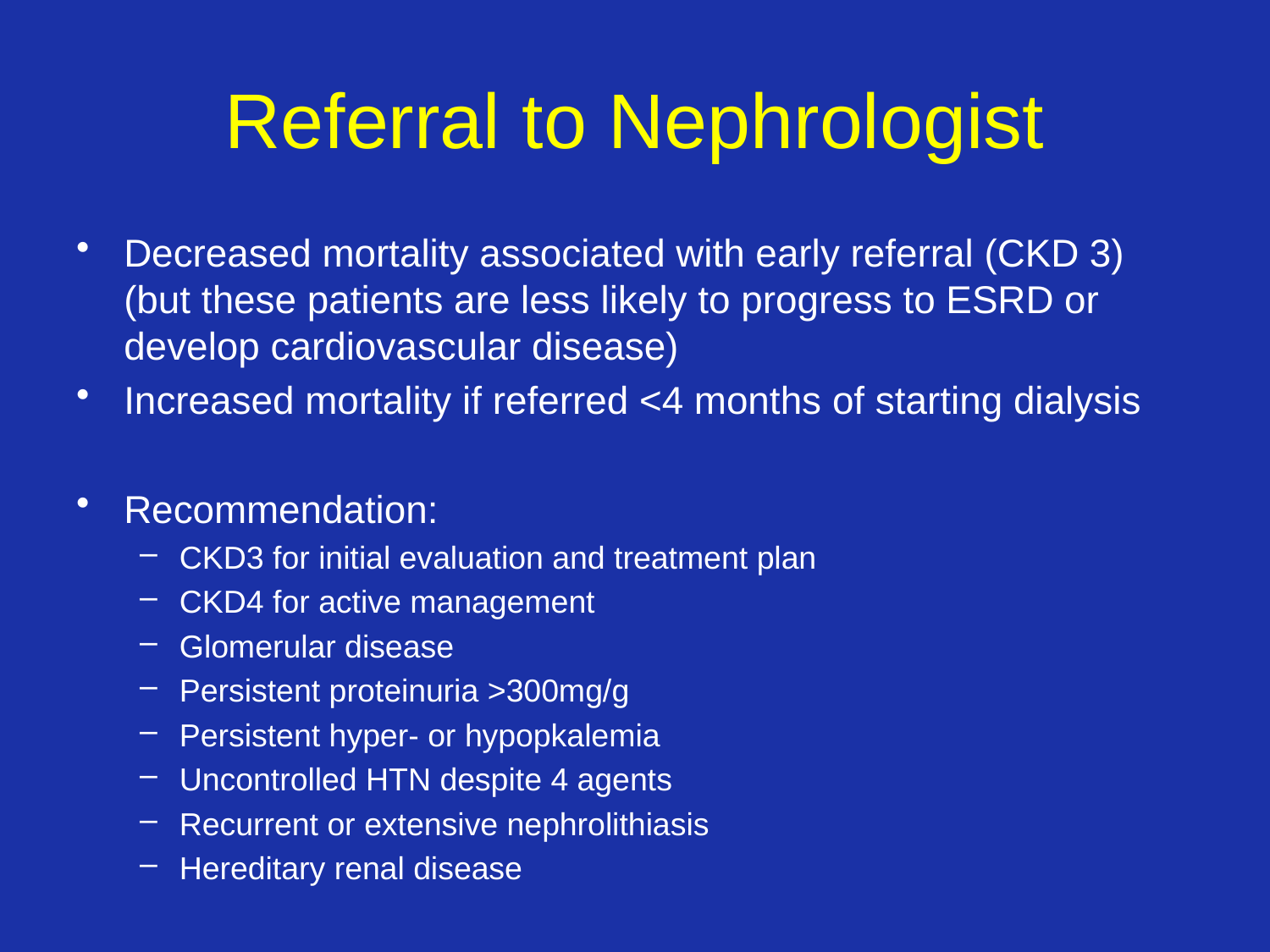

# Referral to Nephrologist
Decreased mortality associated with early referral (CKD 3) (but these patients are less likely to progress to ESRD or develop cardiovascular disease)
Increased mortality if referred <4 months of starting dialysis

Recommendation:
CKD3 for initial evaluation and treatment plan
CKD4 for active management
Glomerular disease
Persistent proteinuria >300mg/g
Persistent hyper- or hypopkalemia
Uncontrolled HTN despite 4 agents
Recurrent or extensive nephrolithiasis
Hereditary renal disease